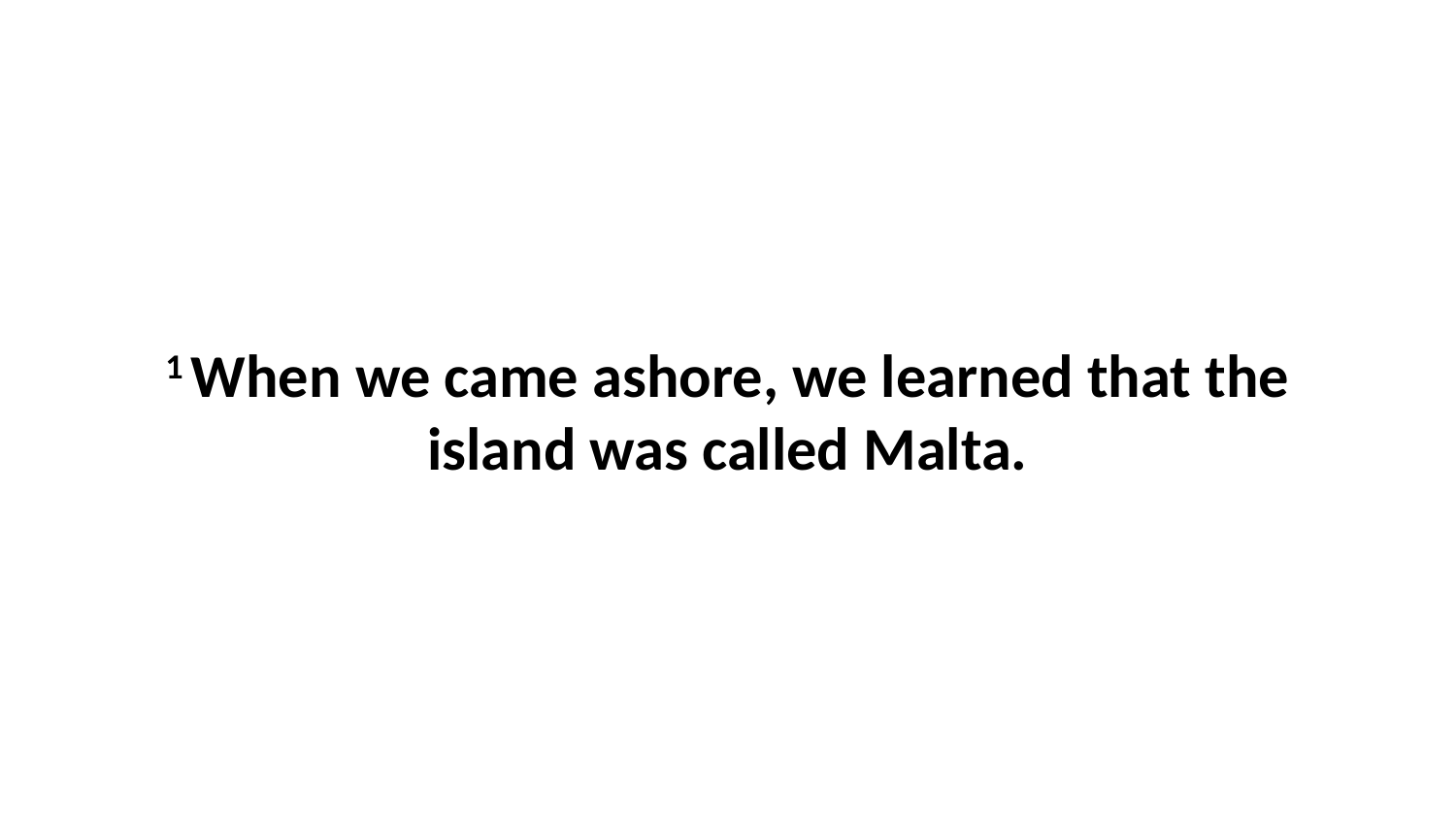

1 When we came ashore, we learned that the island was called Malta.